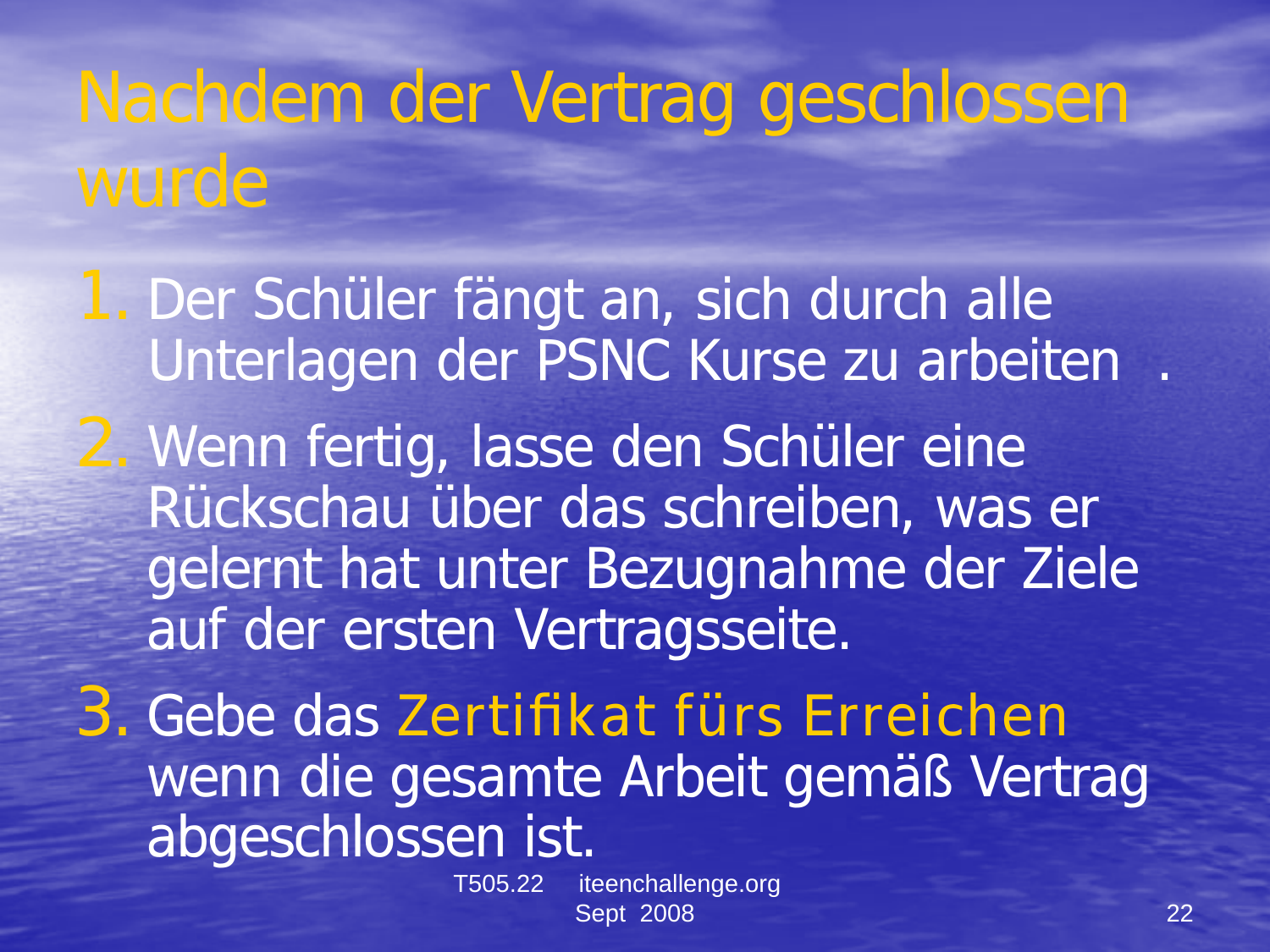

# Nachdem der Vertrag geschlossen wurde
Der Schüler fängt an, sich durch alle Unterlagen der PSNC Kurse zu arbeiten  .
Wenn fertig, lasse den Schüler eine Rückschau über das schreiben, was er gelernt hat unter Bezugnahme der Ziele auf der ersten Vertragsseite.
Gebe das Zertifikat fürs Erreichen wenn die gesamte Arbeit gemäß Vertrag abgeschlossen ist.
T505.22     iteenchallenge.org      Sept  2008
22